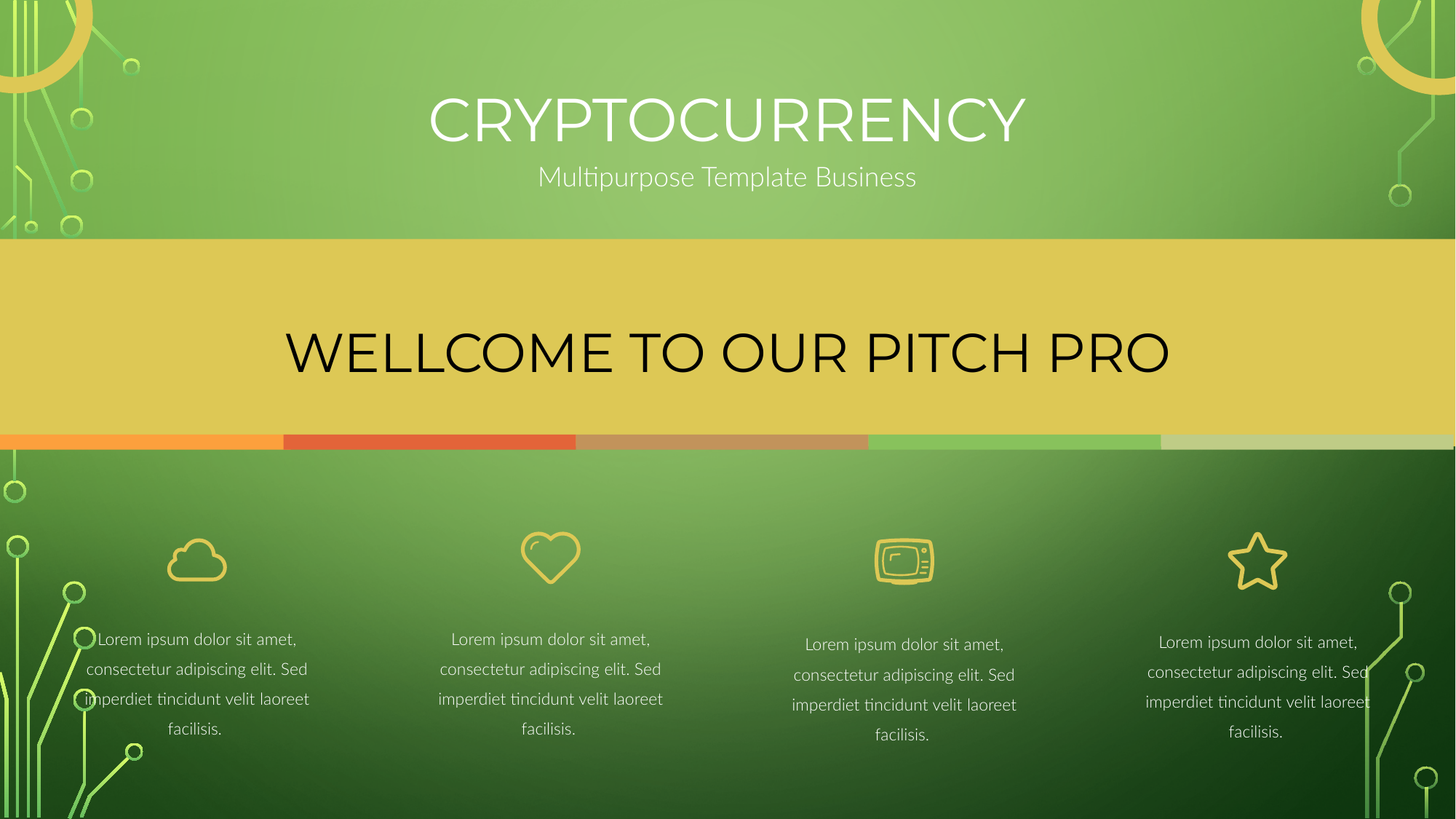

CRYPTOCURRENCY
Multipurpose Template Business

WELLCOME TO OUR PITCH PRO

Lorem ipsum dolor sit amet, consectetur adipiscing elit. Sed imperdiet tincidunt velit laoreet facilisis.

Lorem ipsum dolor sit amet, consectetur adipiscing elit. Sed imperdiet tincidunt velit laoreet facilisis.

Lorem ipsum dolor sit amet, consectetur adipiscing elit. Sed imperdiet tincidunt velit laoreet facilisis.

Lorem ipsum dolor sit amet, consectetur adipiscing elit. Sed imperdiet tincidunt velit laoreet facilisis.